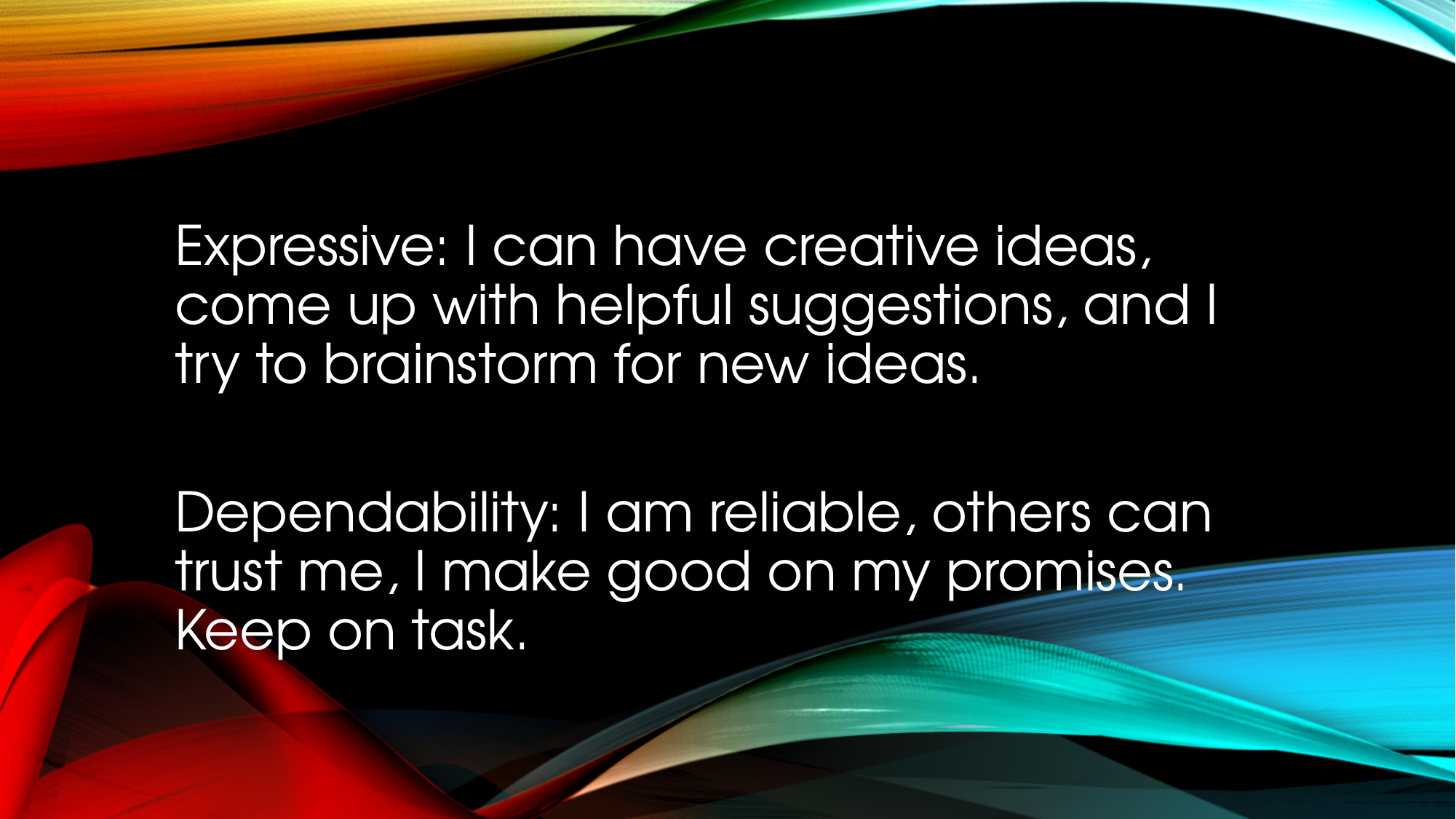

Expressive: I can have creative ideas, come up with helpful suggestions, and I try to brainstorm for new ideas.

Dependability: I am reliable, others can trust me, I make good on my promises. Keep on task.